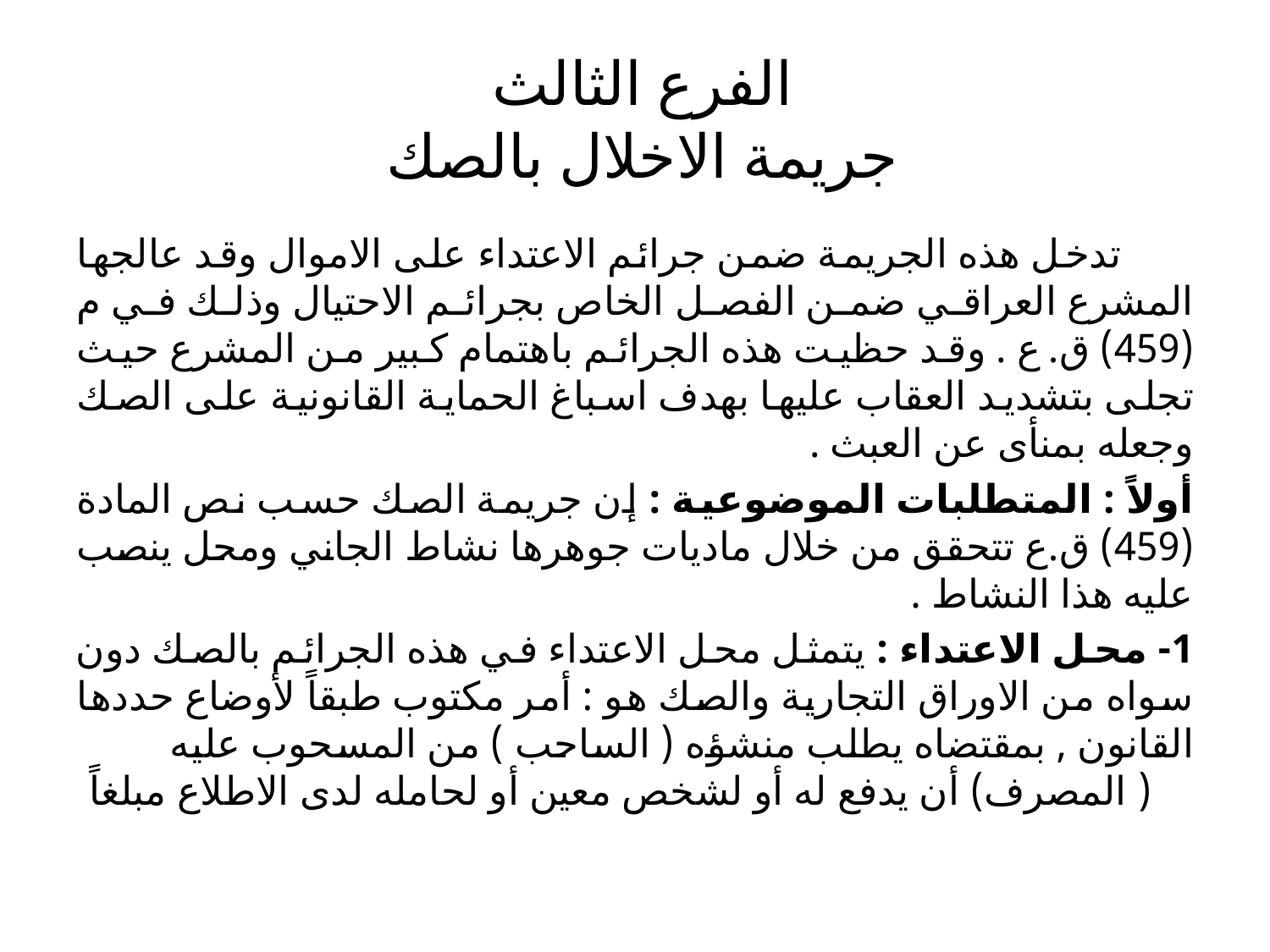

# الفرع الثالث جريمة الاخلال بالصك
       تدخل هذه الجريمة ضمن جرائم الاعتداء على الاموال وقد عالجها المشرع العراقي ضمن الفصل الخاص بجرائم الاحتيال وذلك في م (459) ق.ع . وقد حظيت هذه الجرائم باهتمام كبير من المشرع حيث تجلى بتشديد العقاب عليها بهدف اسباغ الحماية القانونية على الصك وجعله بمنأى عن العبث .
أولاً : المتطلبات الموضوعية : إن جريمة الصك حسب نص المادة (459) ق.ع تتحقق من خلال ماديات جوهرها نشاط الجاني ومحل ينصب عليه هذا النشاط .
1- محل الاعتداء : يتمثل محل الاعتداء في هذه الجرائم بالصك دون سواه من الاوراق التجارية والصك هو : أمر مكتوب طبقاً لأوضاع حددها القانون , بمقتضاه يطلب منشؤه ( الساحب ) من المسحوب عليه              ( المصرف) أن يدفع له أو لشخص معين أو لحامله لدى الاطلاع مبلغاً